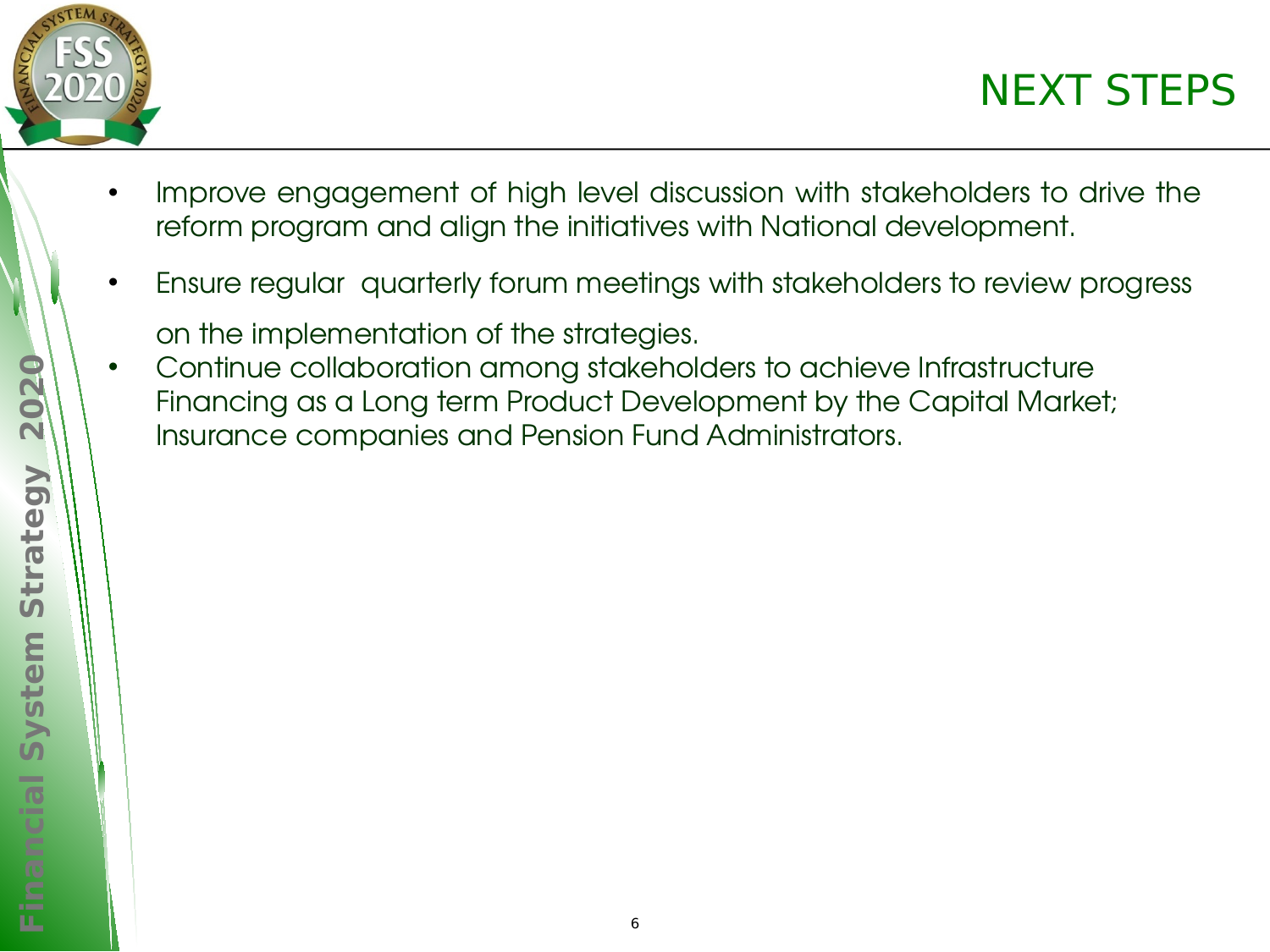

# NEXT STEPS
Improve engagement of high level discussion with stakeholders to drive the reform program and align the initiatives with National development.
Ensure regular  quarterly forum meetings with stakeholders to review progress on the implementation of the strategies.
Continue collaboration among stakeholders to achieve Infrastructure Financing as a Long term Product Development by the Capital Market; Insurance companies and Pension Fund Administrators.

6